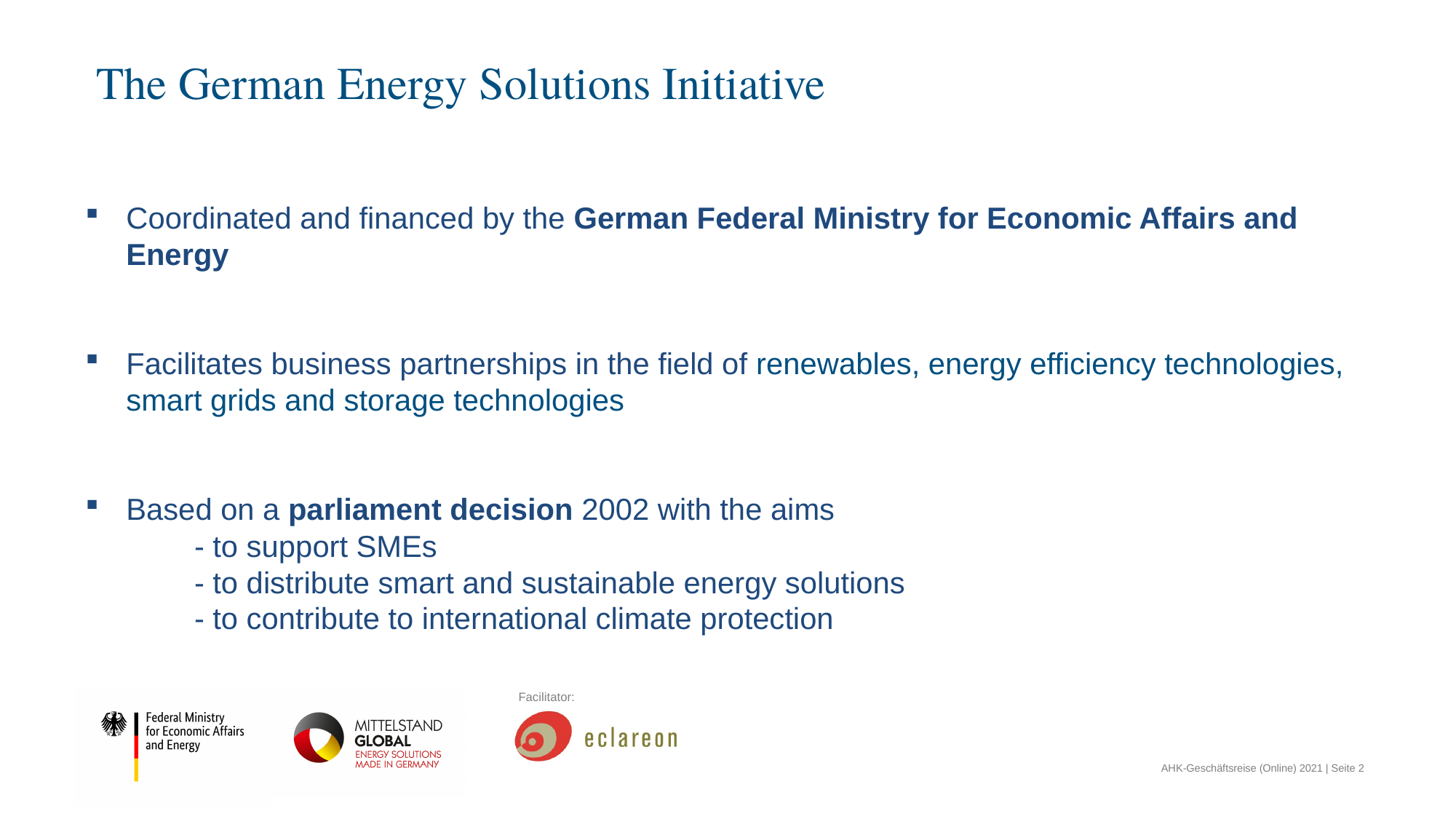

# The German Energy Solutions Initiative
Coordinated and financed by the German Federal Ministry for Economic Affairs and Energy

Facilitates business partnerships in the field of renewables, energy efficiency technologies, smart grids and storage technologies

Based on a parliament decision 2002 with the aims
	- to support SMEs
	- to distribute smart and sustainable energy solutions
	- to contribute to international climate protection